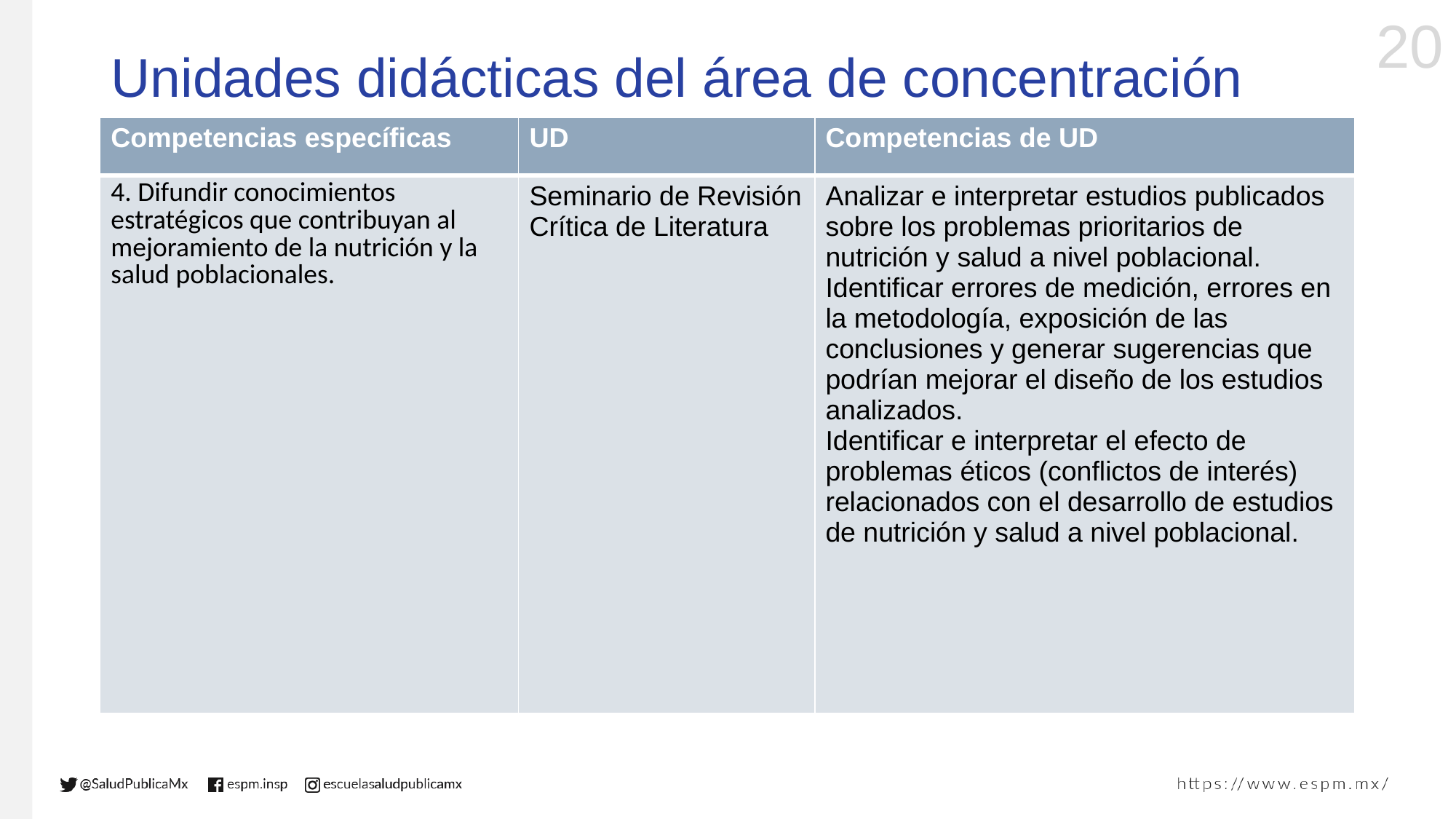

# Unidades didácticas del área de concentración
| Competencias específicas | UD | Competencias de UD |
| --- | --- | --- |
| 4. Difundir conocimientos estratégicos que contribuyan al mejoramiento de la nutrición y la salud poblacionales. | Seminario de Revisión Crítica de Literatura | Analizar e interpretar estudios publicados sobre los problemas prioritarios de nutrición y salud a nivel poblacional. Identificar errores de medición, errores en la metodología, exposición de las conclusiones y generar sugerencias que podrían mejorar el diseño de los estudios analizados. Identificar e interpretar el efecto de problemas éticos (conflictos de interés) relacionados con el desarrollo de estudios de nutrición y salud a nivel poblacional. |